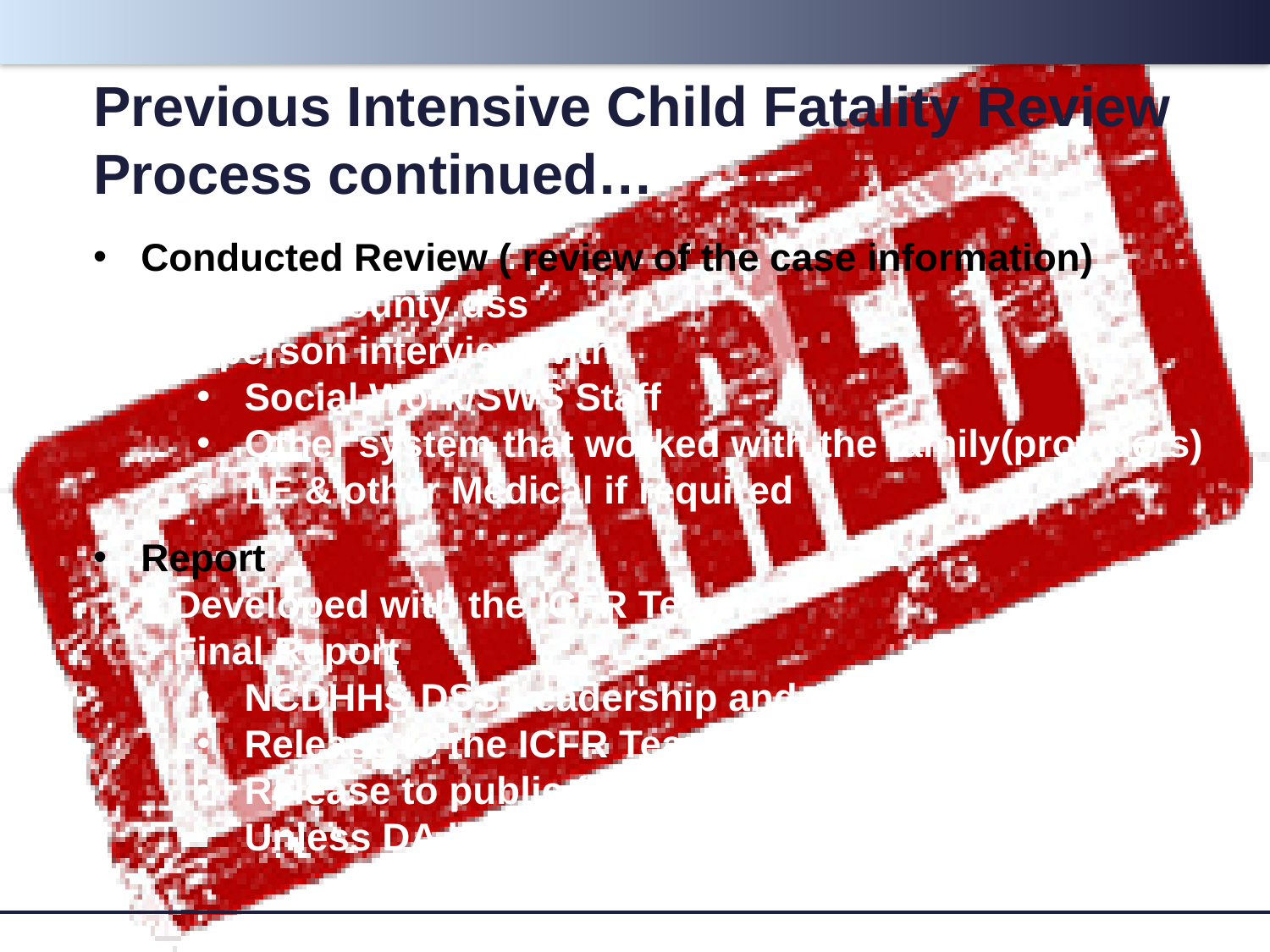

# Previous Intensive Child Fatality Review Process continued…
Conducted Review ( review of the case information)
At local county dss
In person interview with:
Social Work/SWS Staff
Other system that worked with the family(providers)
LE & other Medical if required
Report
Developed with the ICFR Team
Final Report
NCDHHS DSS Leadership and AG review
Release to the ICFR Team
Release to public (per request)
Unless DA holds